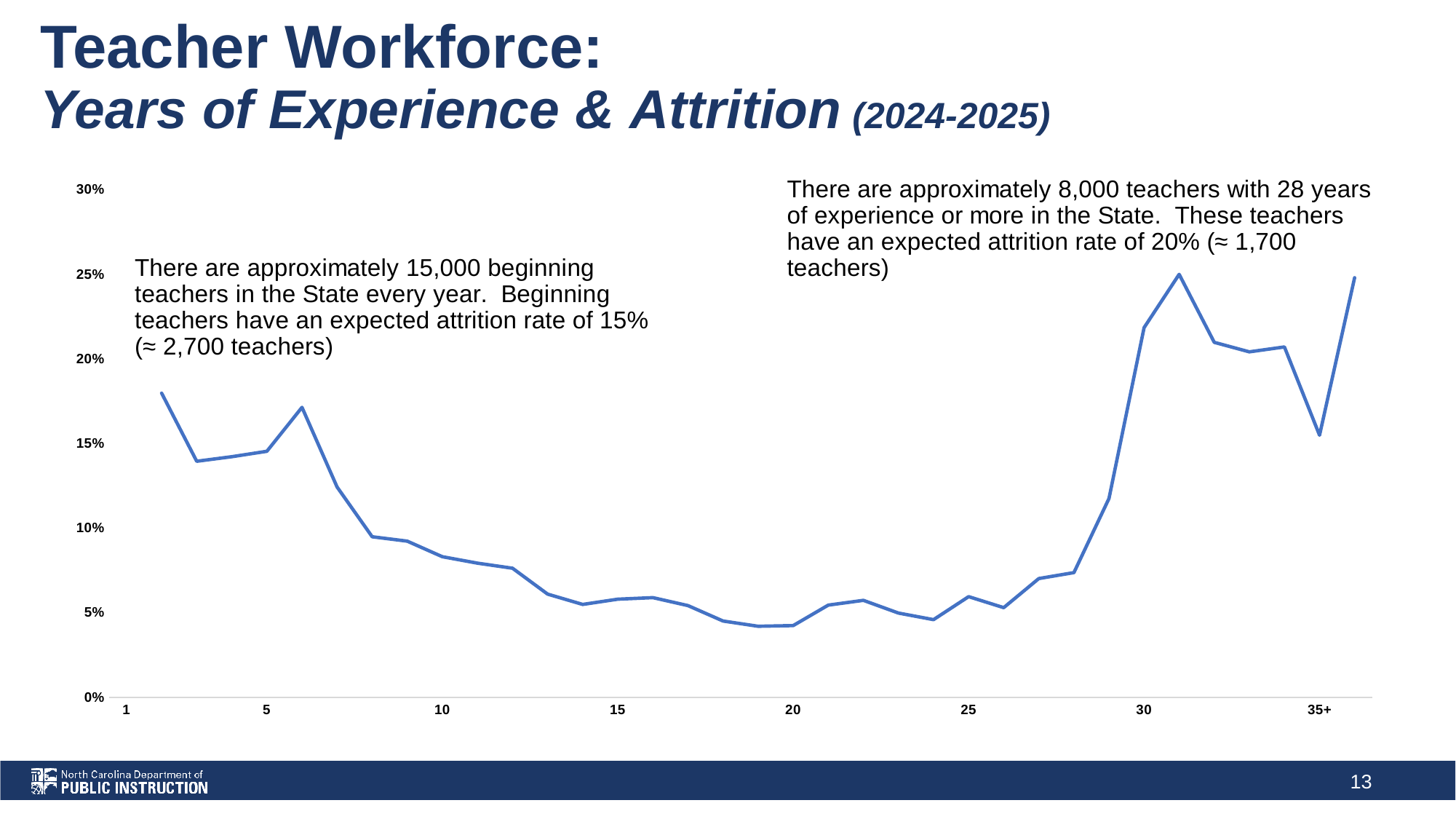

# Teacher Workforce: Years of Experience & Attrition (2024-2025)

### Chart

| Category |  |
|---|---|
| 1 | None |
|  | 0.1798 |
|  | 0.1395 |
|  | 0.1422 |
| 5 | 0.1454 |
|  | 0.1714 |
|  | 0.1243 |
|  | 0.0949 |
|  | 0.0923 |
| 10 | 0.0831 |
|  | 0.0793 |
|  | 0.0763 |
|  | 0.061 |
|  | 0.0549 |
| 15 | 0.058 |
|  | 0.0589 |
|  | 0.0542 |
|  | 0.0451 |
|  | 0.042 |
| 20 | 0.0424 |
|  | 0.0545 |
|  | 0.0573 |
|  | 0.0498 |
|  | 0.0459 |
| 25 | 0.0595 |
|  | 0.053 |
|  | 0.0702 |
|  | 0.0737 |
|  | 0.1175 |
| 30 | 0.2185 |
|  | 0.25 |
|  | 0.2098 |
|  | 0.2042 |
|  | 0.2071 |
| 35+ | 0.1549 |
13